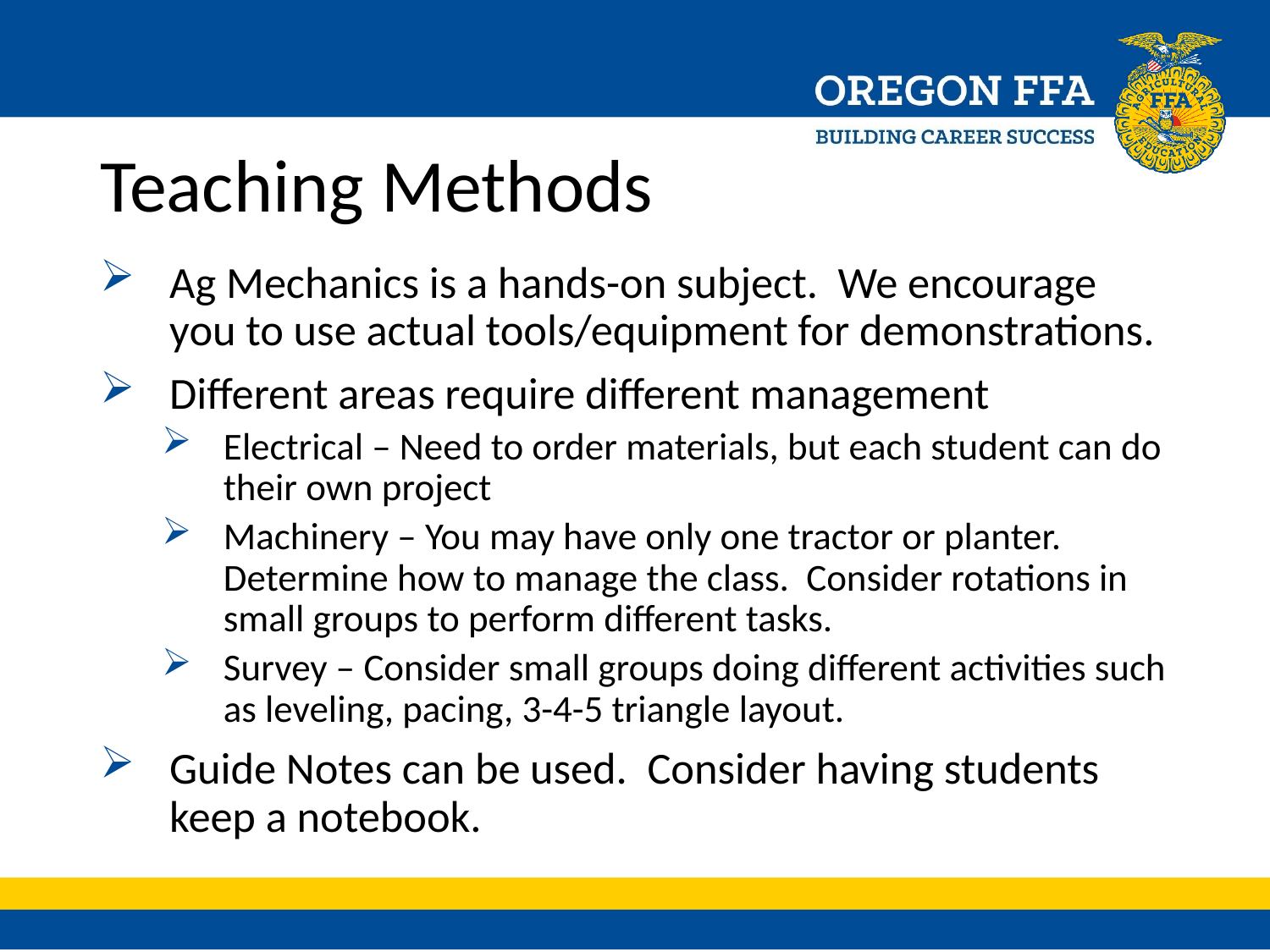

# Teaching Methods
Ag Mechanics is a hands-on subject.  We encourage you to use actual tools/equipment for demonstrations.
Different areas require different management
Electrical – Need to order materials, but each student can do their own project
Machinery – You may have only one tractor or planter.   Determine how to manage the class.  Consider rotations in small groups to perform different tasks.
Survey – Consider small groups doing different activities such as leveling, pacing, 3-4-5 triangle layout.
Guide Notes can be used.  Consider having students keep a notebook.